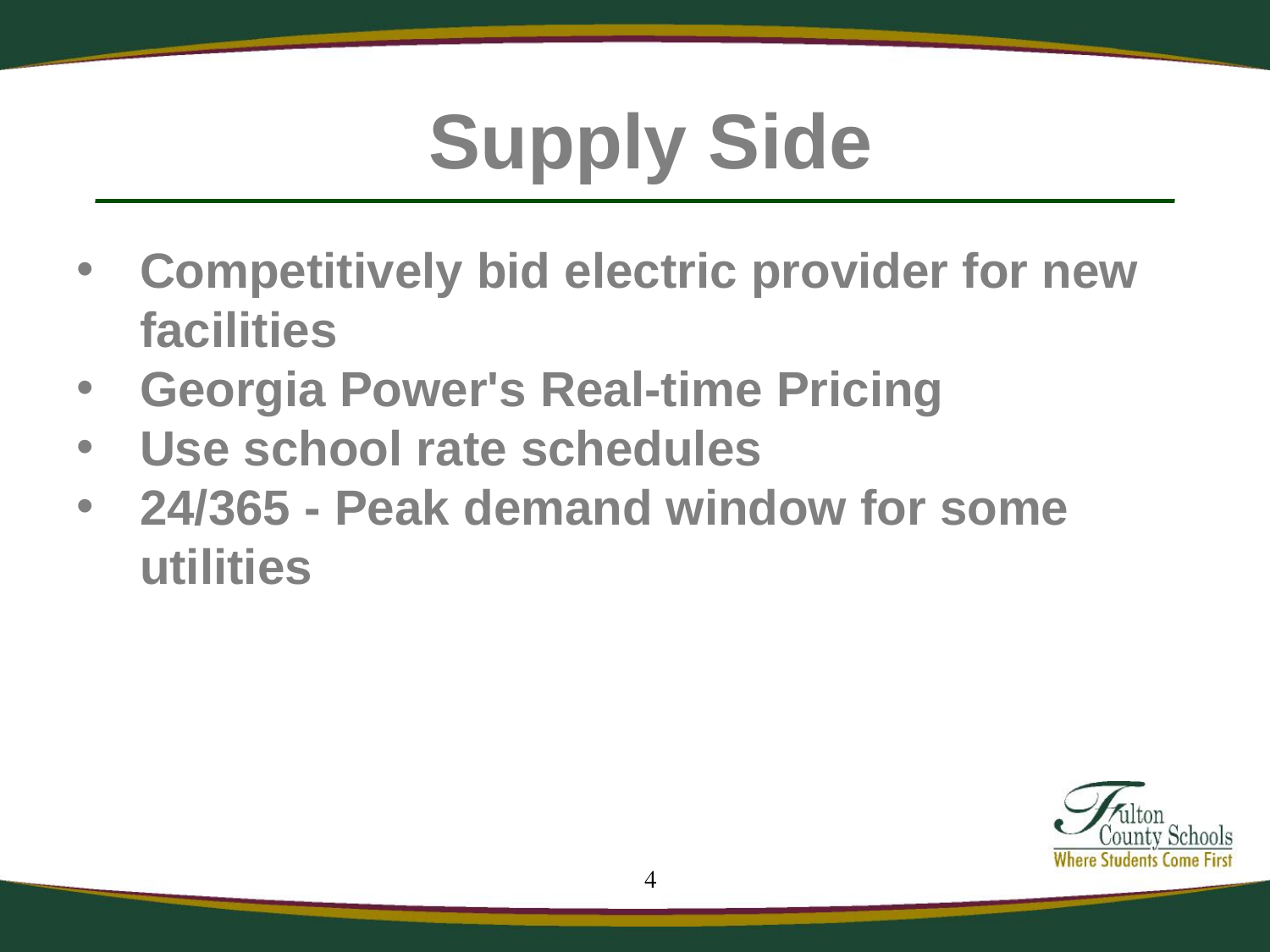

# Supply Side
Competitively bid electric provider for new facilities
Georgia Power's Real-time Pricing
Use school rate schedules
24/365 - Peak demand window for some utilities

4